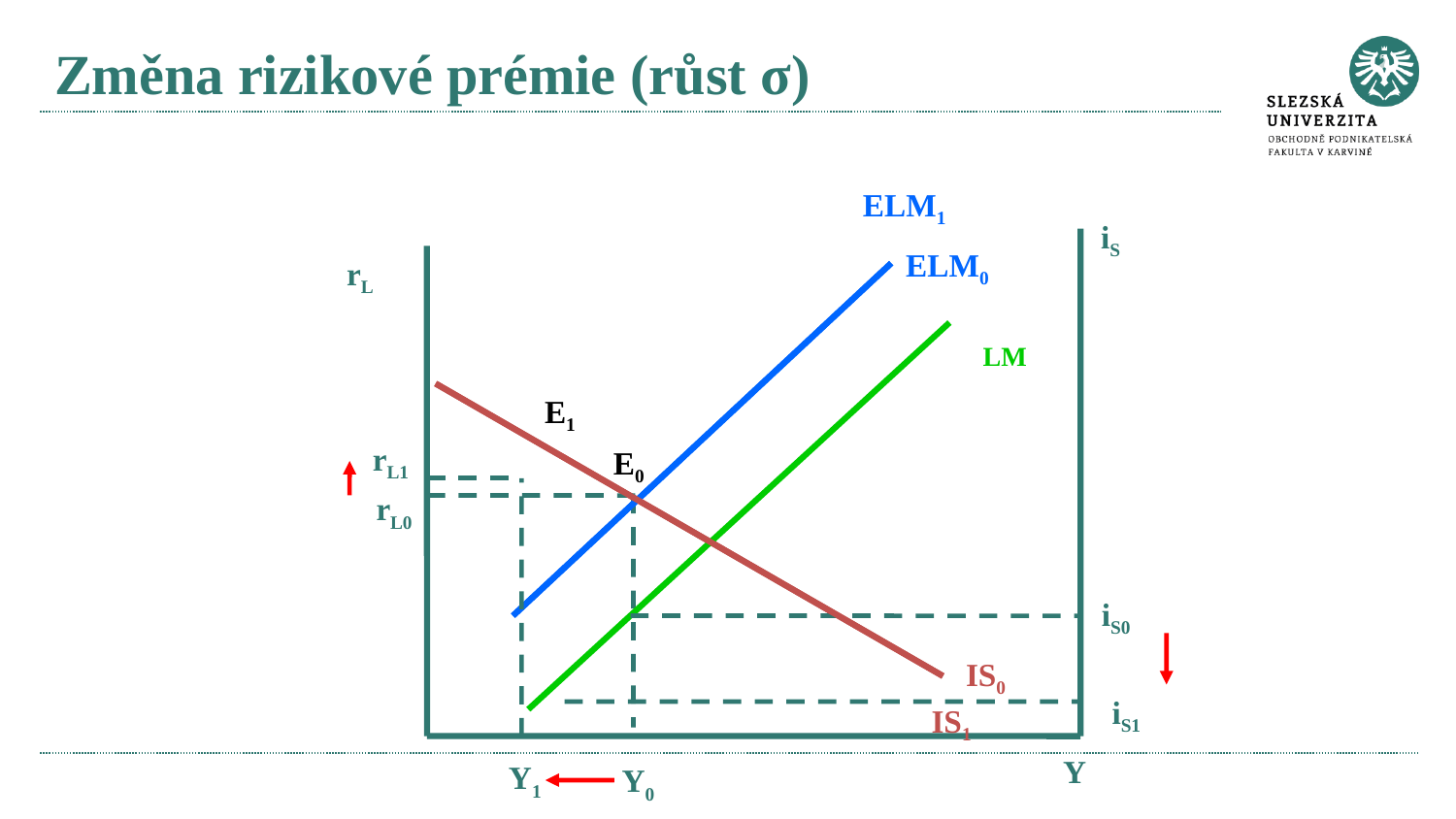

# Změna rizikové prémie (růst σ)
ELM1
iS

ELM0
rL

LM

E1
rL1
E0

rL0

iS0

IS0
iS1
IS1

Y
Y1
Y0